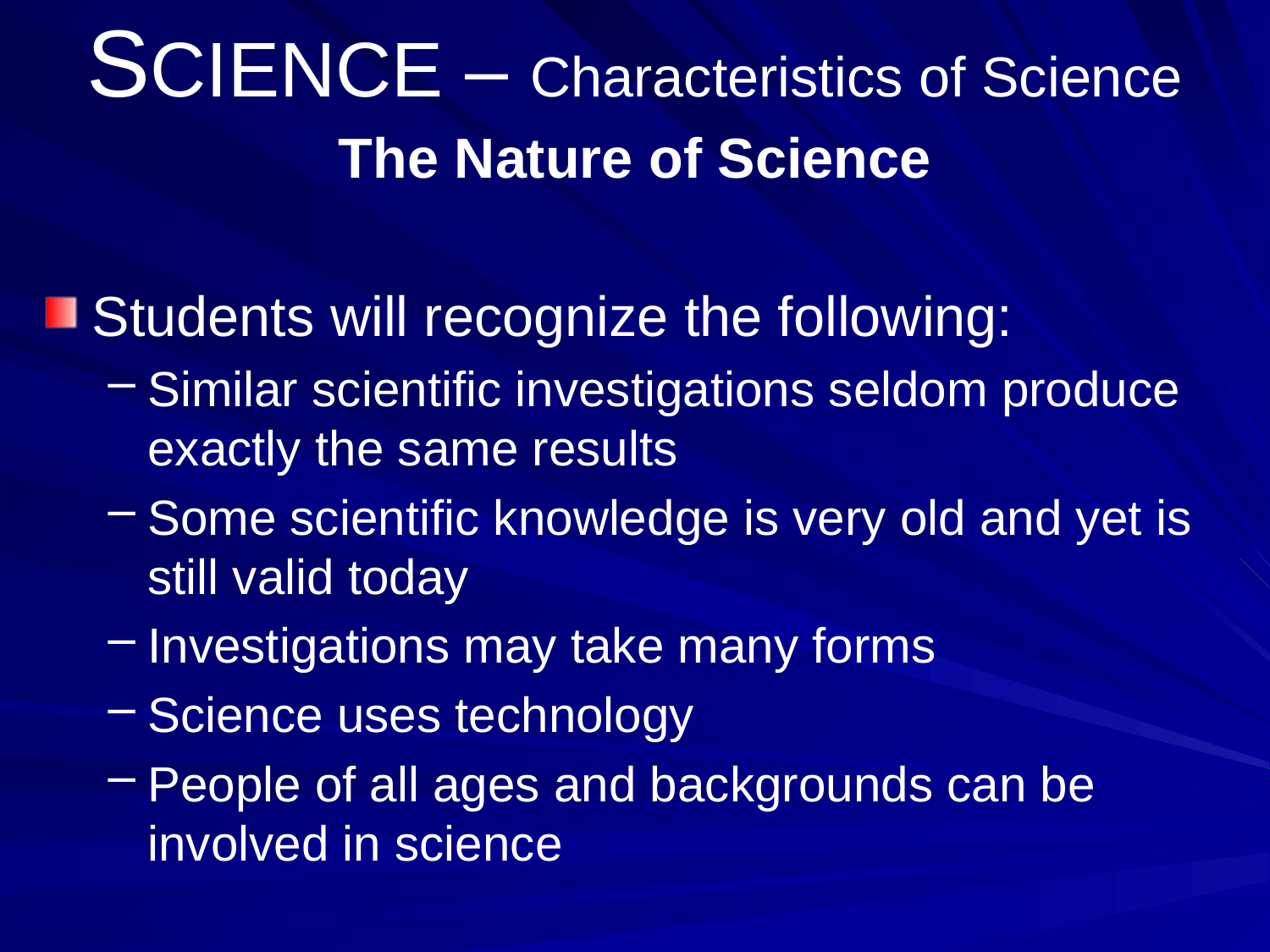

# SCIENCE – Characteristics of Science
The Nature of Science

Students will recognize the following:
Similar scientific investigations seldom produce exactly the same results
Some scientific knowledge is very old and yet is still valid today
Investigations may take many forms
Science uses technology
People of all ages and backgrounds can be involved in science